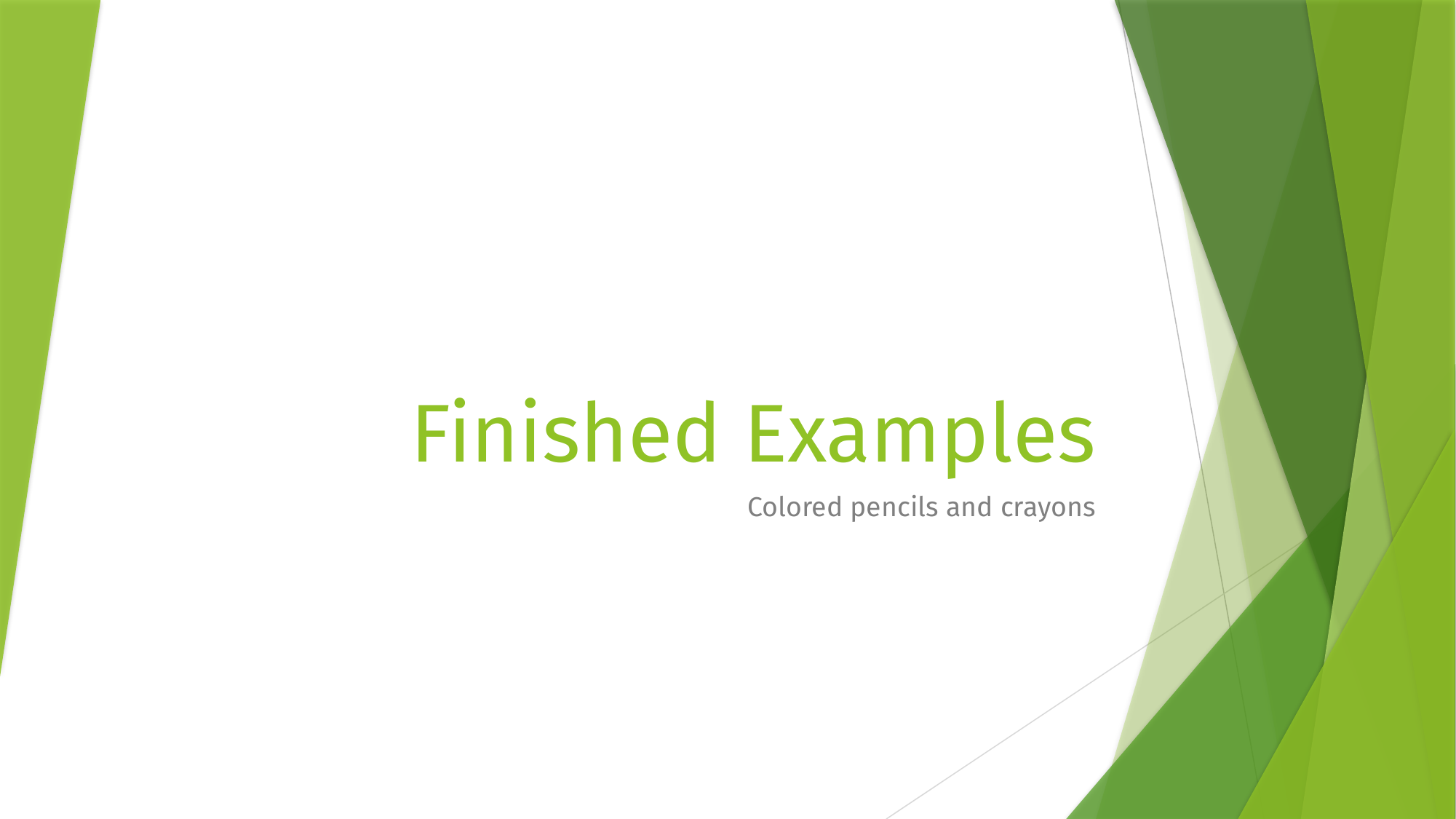

# Finished Examples
Colored pencils and crayons